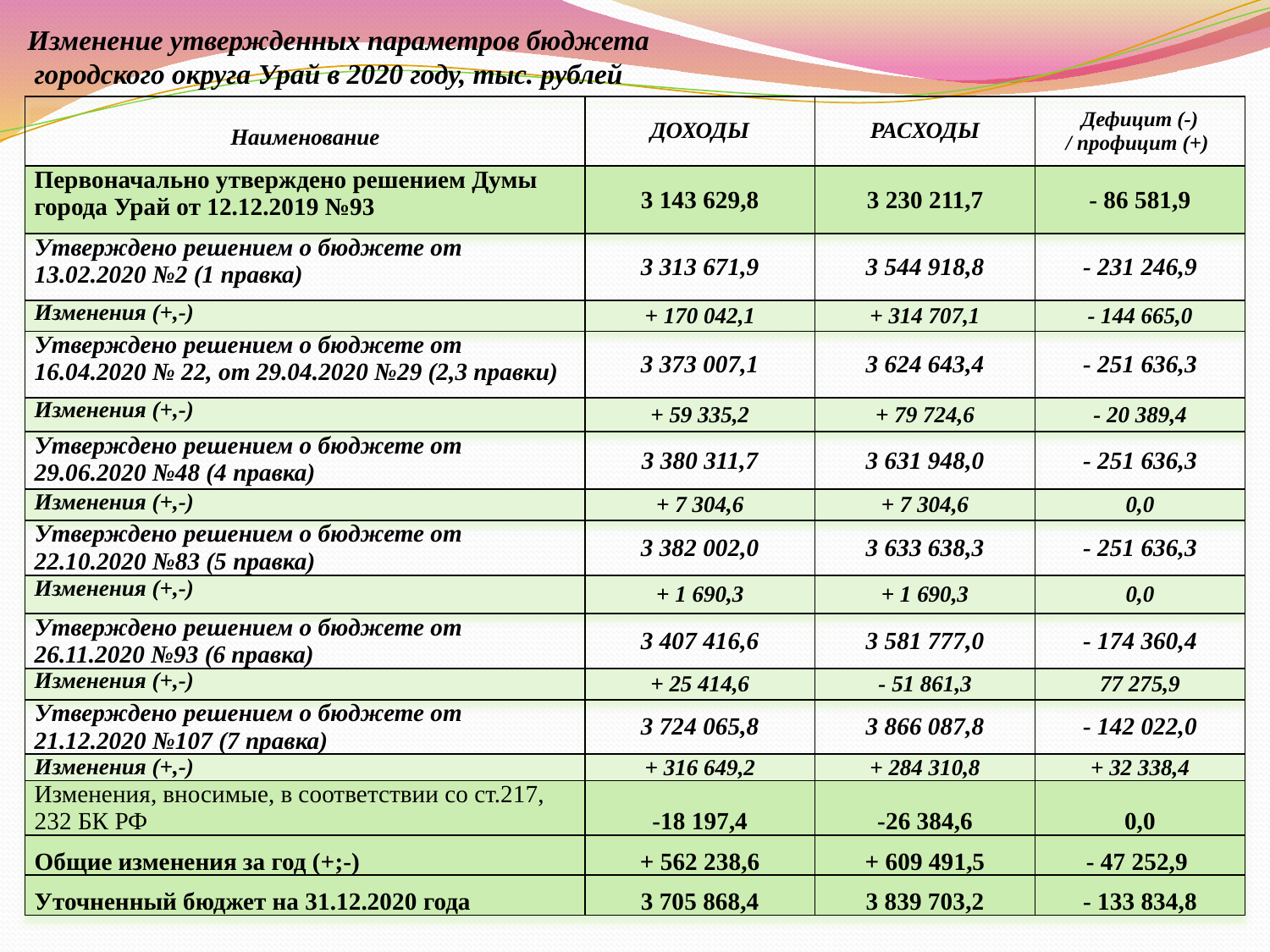

Изменение утвержденных параметров бюджета
 городского округа Урай в 2020 году, тыс. рублей
| Наименование | ДОХОДЫ | РАСХОДЫ | Дефицит (-) / профицит (+) |
| --- | --- | --- | --- |
| Первоначально утверждено решением Думы города Урай от 12.12.2019 №93 | 3 143 629,8 | 3 230 211,7 | - 86 581,9 |
| Утверждено решением о бюджете от 13.02.2020 №2 (1 правка) | 3 313 671,9 | 3 544 918,8 | - 231 246,9 |
| Изменения (+,-) | + 170 042,1 | + 314 707,1 | - 144 665,0 |
| Утверждено решением о бюджете от 16.04.2020 № 22, от 29.04.2020 №29 (2,3 правки) | 3 373 007,1 | 3 624 643,4 | - 251 636,3 |
| Изменения (+,-) | + 59 335,2 | + 79 724,6 | - 20 389,4 |
| Утверждено решением о бюджете от 29.06.2020 №48 (4 правка) | 3 380 311,7 | 3 631 948,0 | - 251 636,3 |
| Изменения (+,-) | + 7 304,6 | + 7 304,6 | 0,0 |
| Утверждено решением о бюджете от 22.10.2020 №83 (5 правка) | 3 382 002,0 | 3 633 638,3 | - 251 636,3 |
| Изменения (+,-) | + 1 690,3 | + 1 690,3 | 0,0 |
| Утверждено решением о бюджете от 26.11.2020 №93 (6 правка) | 3 407 416,6 | 3 581 777,0 | - 174 360,4 |
| Изменения (+,-) | + 25 414,6 | - 51 861,3 | 77 275,9 |
| Утверждено решением о бюджете от 21.12.2020 №107 (7 правка) | 3 724 065,8 | 3 866 087,8 | - 142 022,0 |
| Изменения (+,-) | + 316 649,2 | + 284 310,8 | + 32 338,4 |
| Изменения, вносимые, в соответствии со ст.217, 232 БК РФ | -18 197,4 | -26 384,6 | 0,0 |
| Общие изменения за год (+;-) | + 562 238,6 | + 609 491,5 | - 47 252,9 |
| Уточненный бюджет на 31.12.2020 года | 3 705 868,4 | 3 839 703,2 | - 133 834,8 |